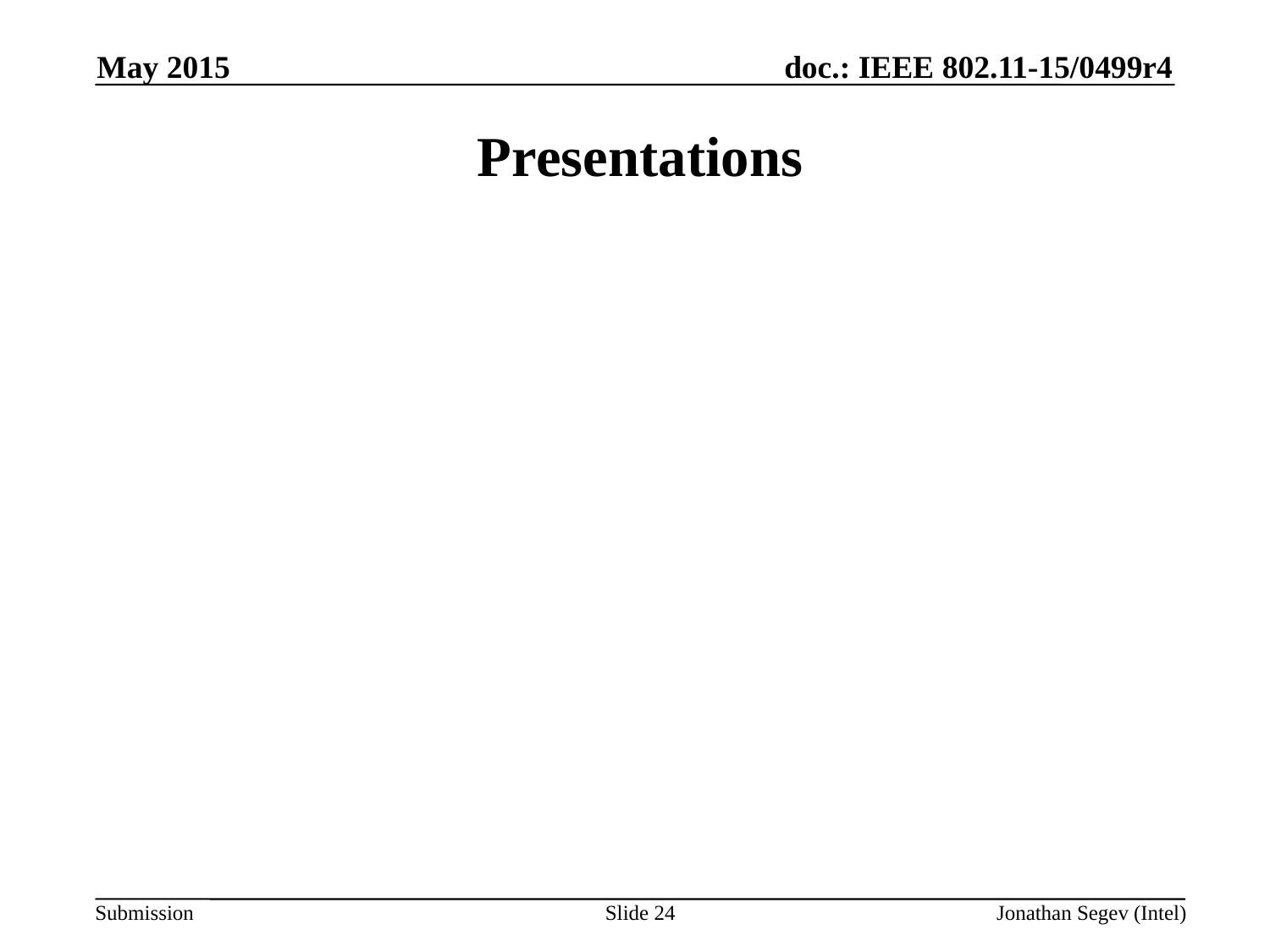

May 2015
# Presentations

Slide 24
Jonathan Segev (Intel)